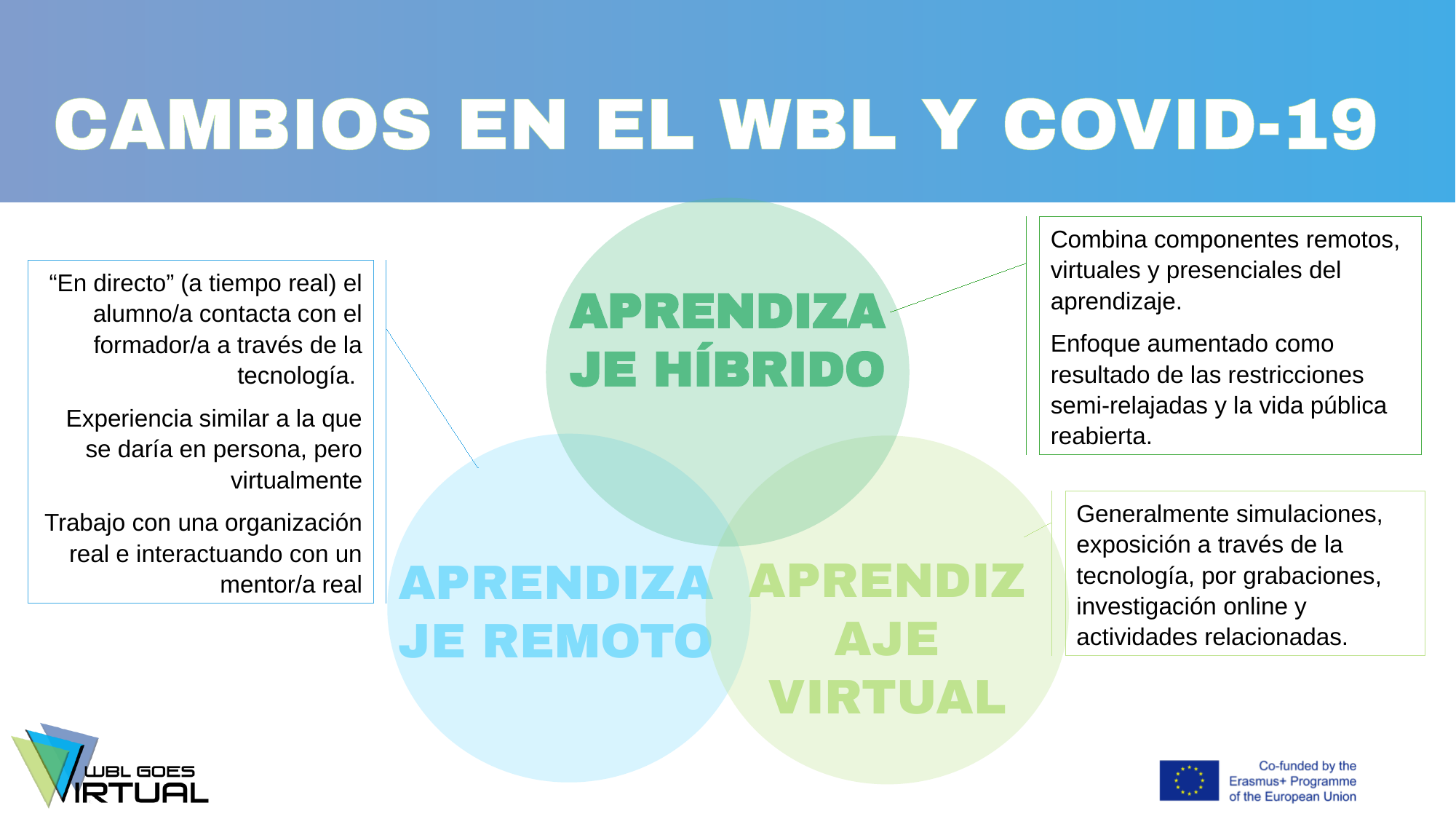

# CAMBIOS EN EL WBL Y COVID-19

Combina componentes remotos, virtuales y presenciales del aprendizaje.
Enfoque aumentado como resultado de las restricciones semi-relajadas y la vida pública reabierta.
“En directo” (a tiempo real) el alumno/a contacta con el formador/a a través de la tecnología.
Experiencia similar a la que se daría en persona, pero virtualmente
Trabajo con una organización real e interactuando con un mentor/a real
APRENDIZAJE HÍBRIDO

Generalmente simulaciones, exposición a través de la tecnología, por grabaciones, investigación online y actividades relacionadas.
APRENDIZAJE VIRTUAL
APRENDIZAJE REMOTO